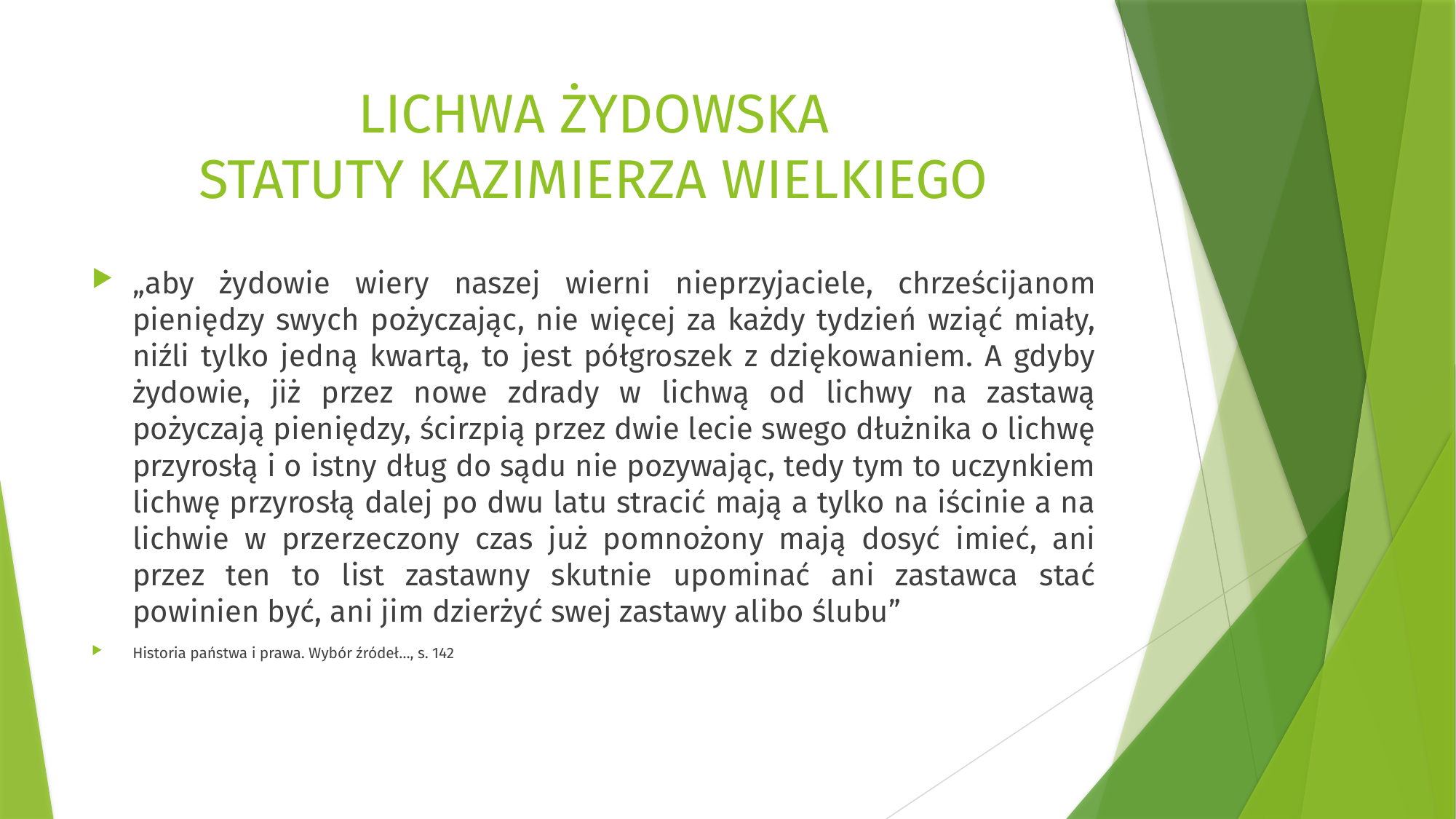

# LICHWA ŻYDOWSKA STATUTY KAZIMIERZA WIELKIEGO
„aby żydowie wiery naszej wierni nieprzyjaciele, chrześcijanom pieniędzy swych pożyczając, nie więcej za każdy tydzień wziąć miały, niźli tylko jedną kwartą, to jest półgroszek z dziękowaniem. A gdyby żydowie, jiż przez nowe zdrady w lichwą od lichwy na zastawą pożyczają pieniędzy, ścirzpią przez dwie lecie swego dłużnika o lichwę przyrosłą i o istny dług do sądu nie pozywając, tedy tym to uczynkiem lichwę przyrosłą dalej po dwu latu stracić mają a tylko na iścinie a na lichwie w przerzeczony czas już pomnożony mają dosyć imieć, ani przez ten to list zastawny skutnie upominać ani zastawca stać powinien być, ani jim dzierżyć swej zastawy alibo ślubu”
Historia państwa i prawa. Wybór źródeł…, s. 142